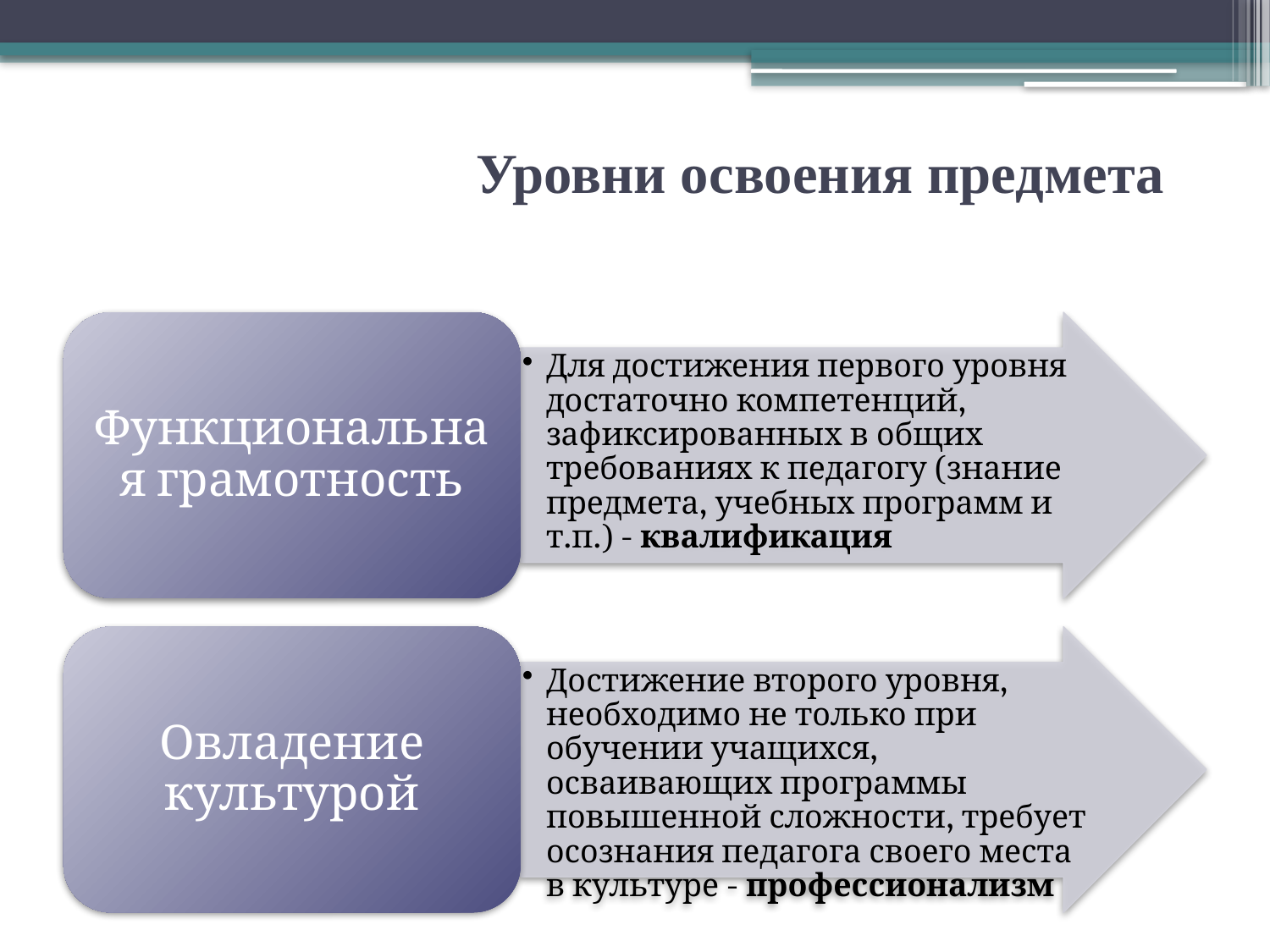

# Уровни освоения предмета
Для достижения первого уровня достаточно компетенций, зафиксированных в общих требованиях к педагогу (знание предмета, учебных программ и т.п.) - квалификация
Функциональная грамотность
Достижение второго уровня, необходимо не только при обучении учащихся, осваивающих программы повышенной сложности, требует осознания педагога своего места в культуре - профессионализм
Овладение культурой